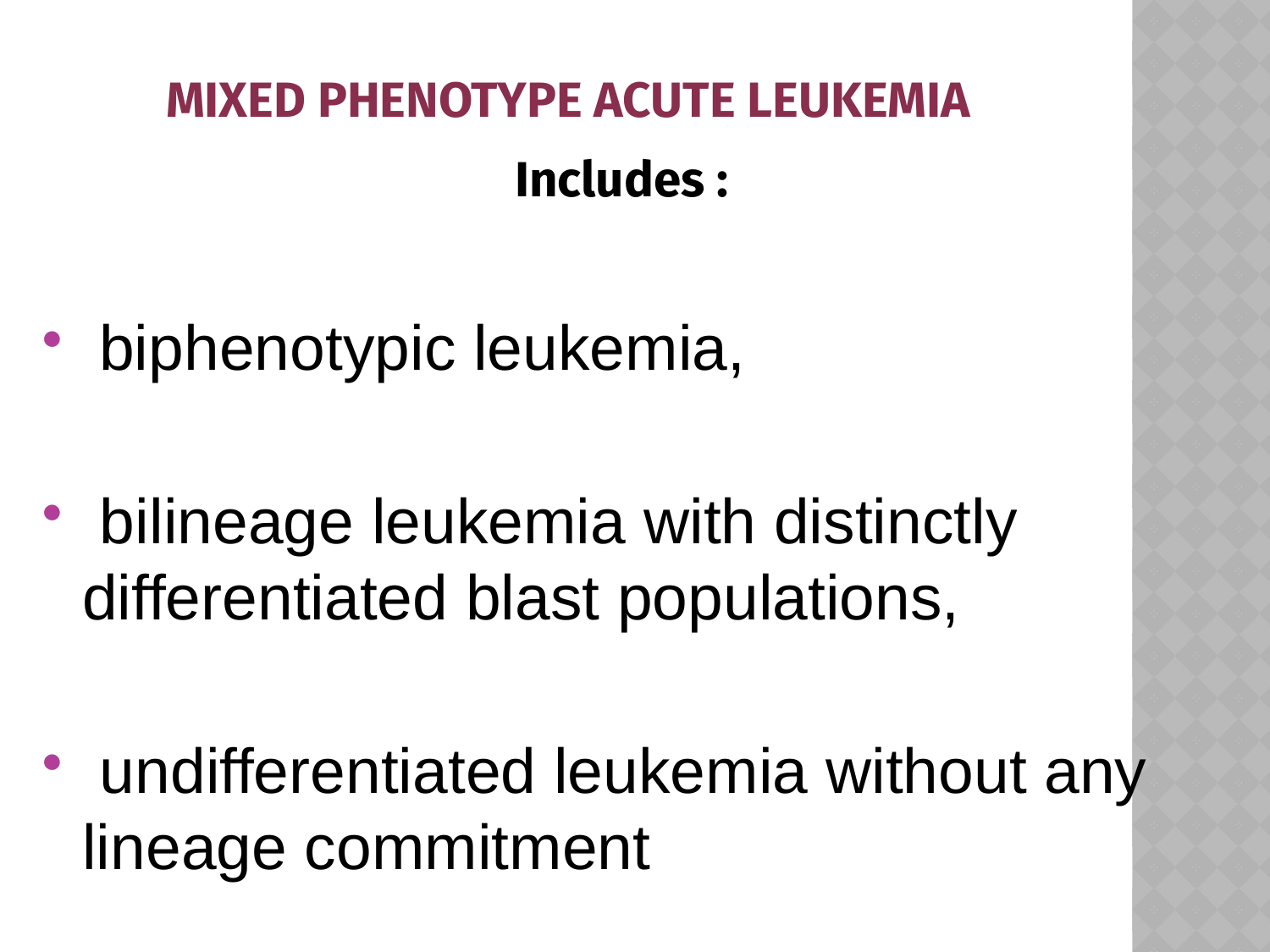

# Mixed phenotype acute leukemia
 Includes :

 biphenotypic leukemia,

 bilineage leukemia with distinctly differentiated blast populations,

 undifferentiated leukemia without any lineage commitment